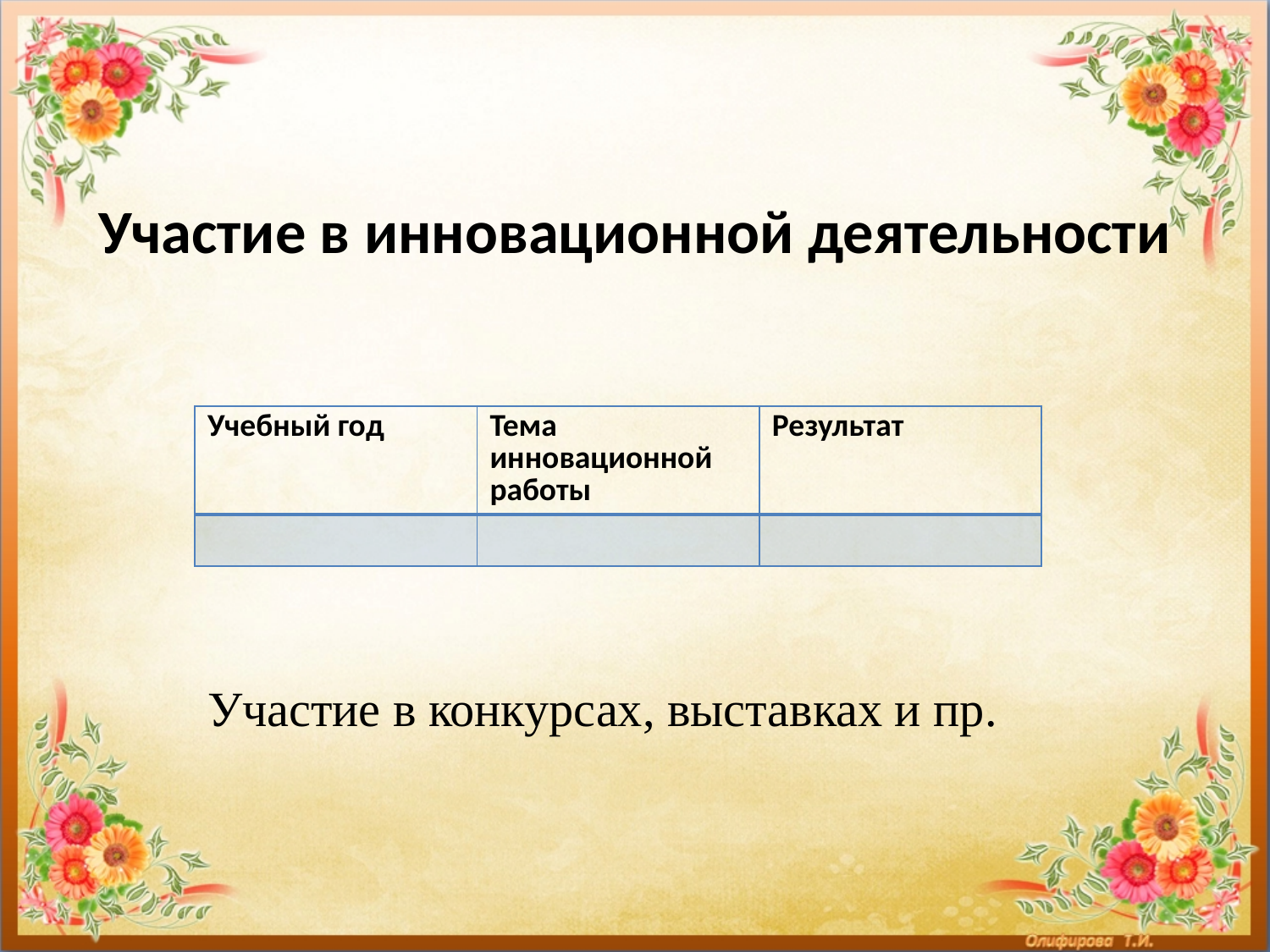

# Участие в инновационной деятельности
| Учебный год | Тема инновационной работы | Результат |
| --- | --- | --- |
|  |  |  |
Участие в конкурсах, выставках и пр.